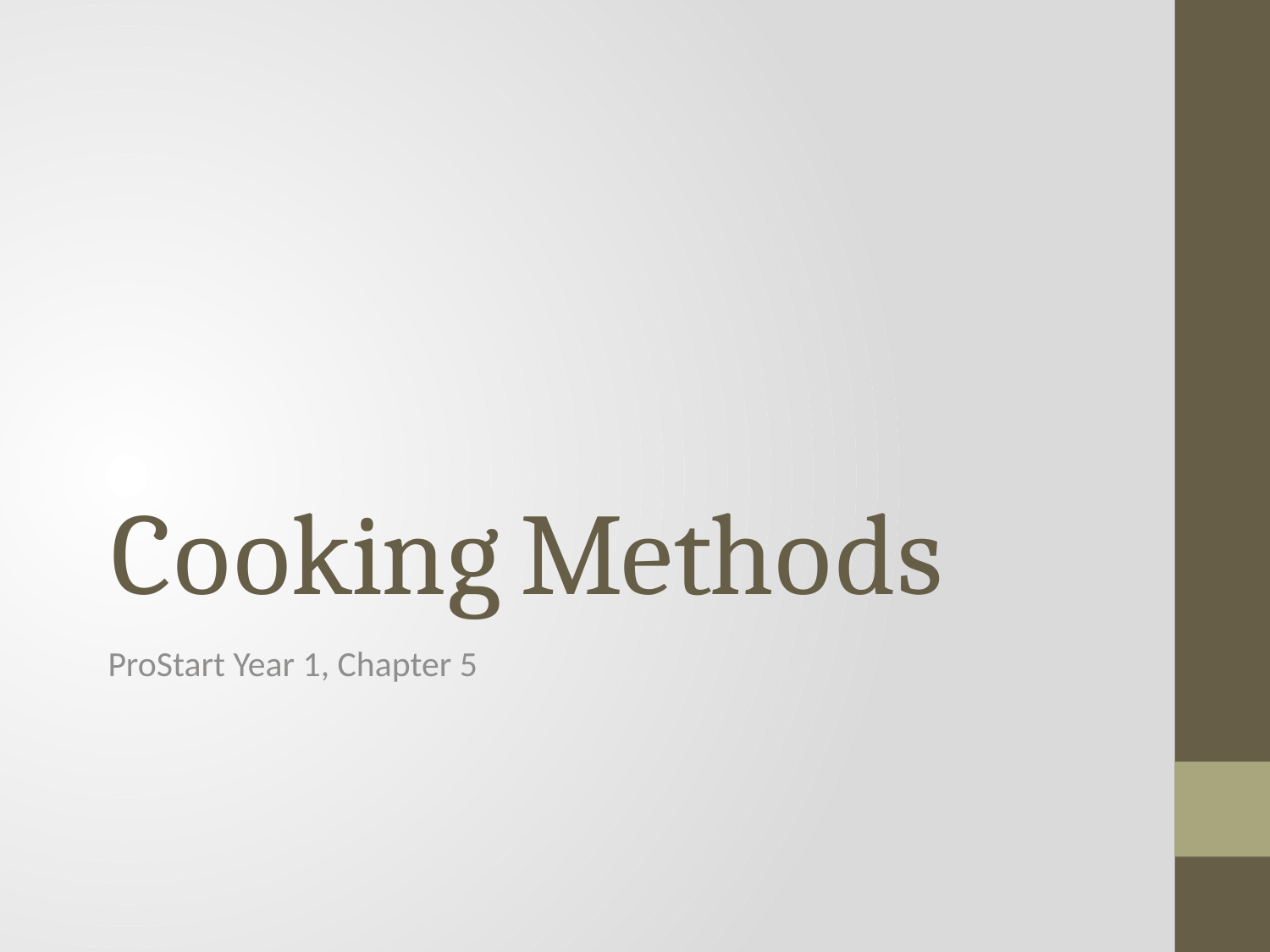

# Cooking Methods
ProStart Year 1, Chapter 5